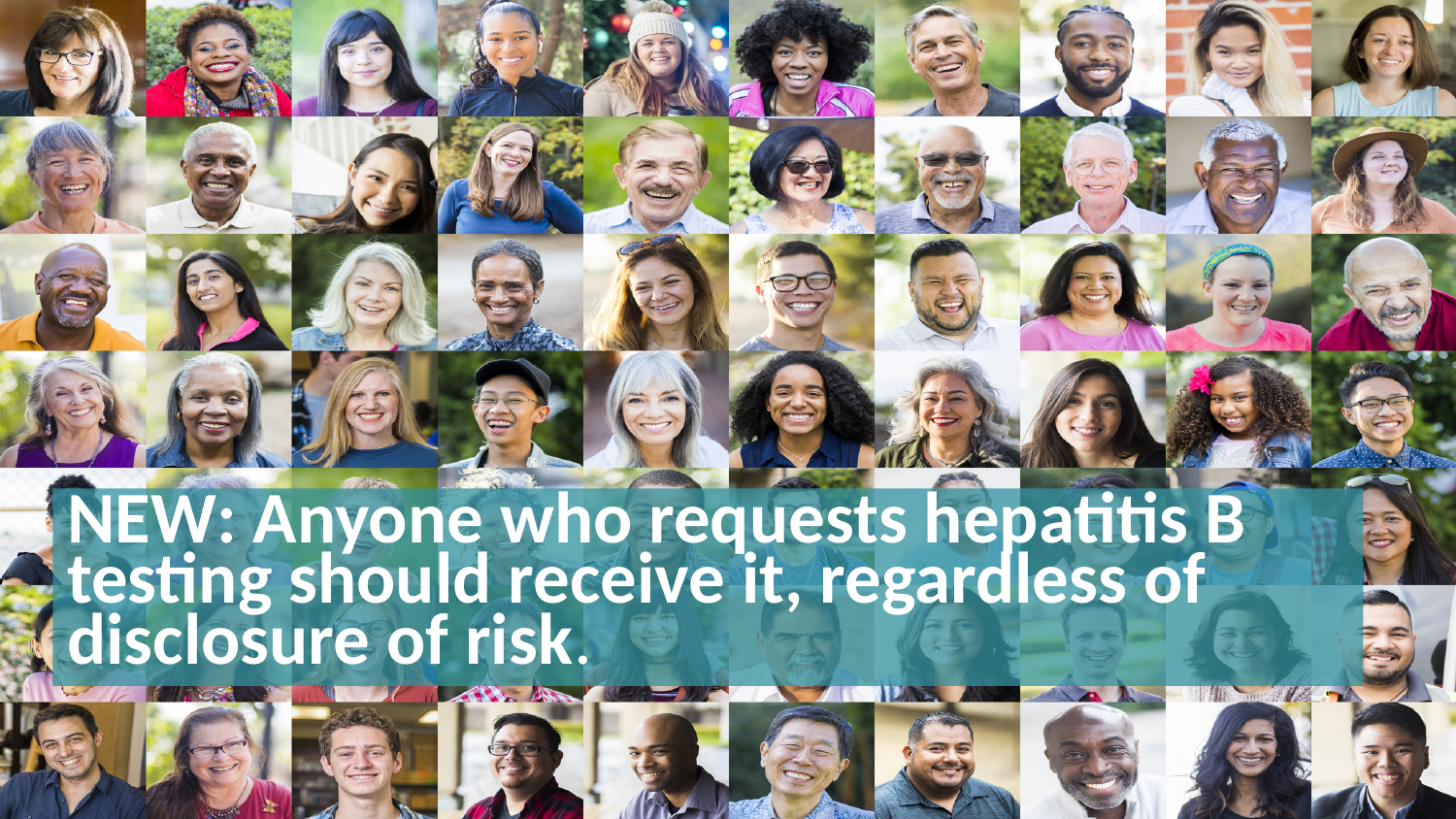

# NEW: Anyone who requests hepatitis B testing should receive it, regardless of disclosure of risk.